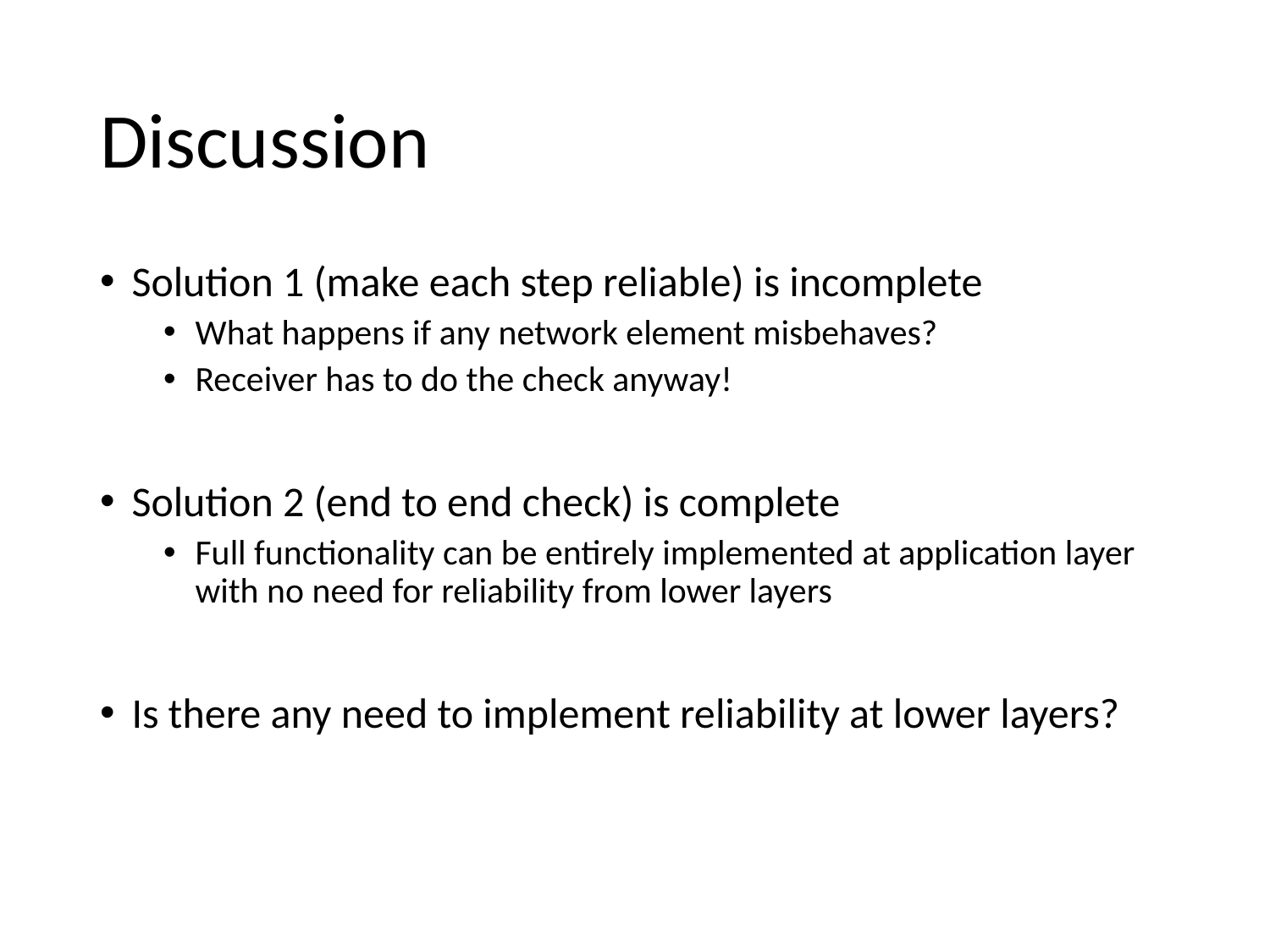

# Discussion
Solution 1 (make each step reliable) is incomplete
What happens if any network element misbehaves?
Receiver has to do the check anyway!

Solution 2 (end to end check) is complete
Full functionality can be entirely implemented at application layer with no need for reliability from lower layers

Is there any need to implement reliability at lower layers?